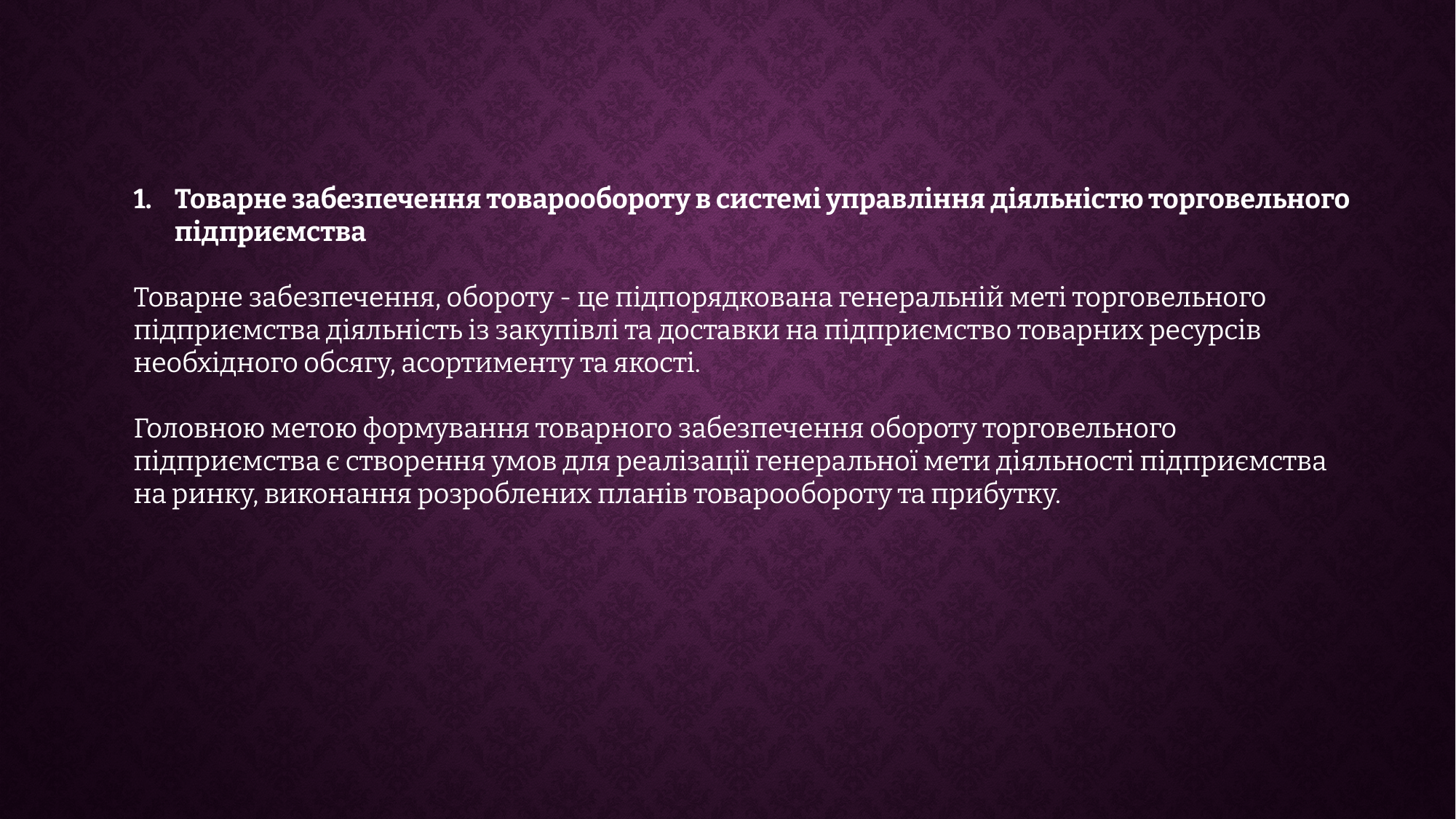

Товарне забезпечення товарообороту в системі управління діяльністю торговельного підприємства

Товарне забезпечення, обороту - це підпорядкована генеральній меті торговельного підприємства діяльність із закупівлі та доставки на підприємство товарних ресурсів необхідного обсягу, асортименту та якості.

Головною метою формування товарного забезпечення обороту торговельного підприємства є створення умов для реалізації генеральної мети діяльності підприємства на ринку, виконання розроблених планів товарообороту та прибутку.